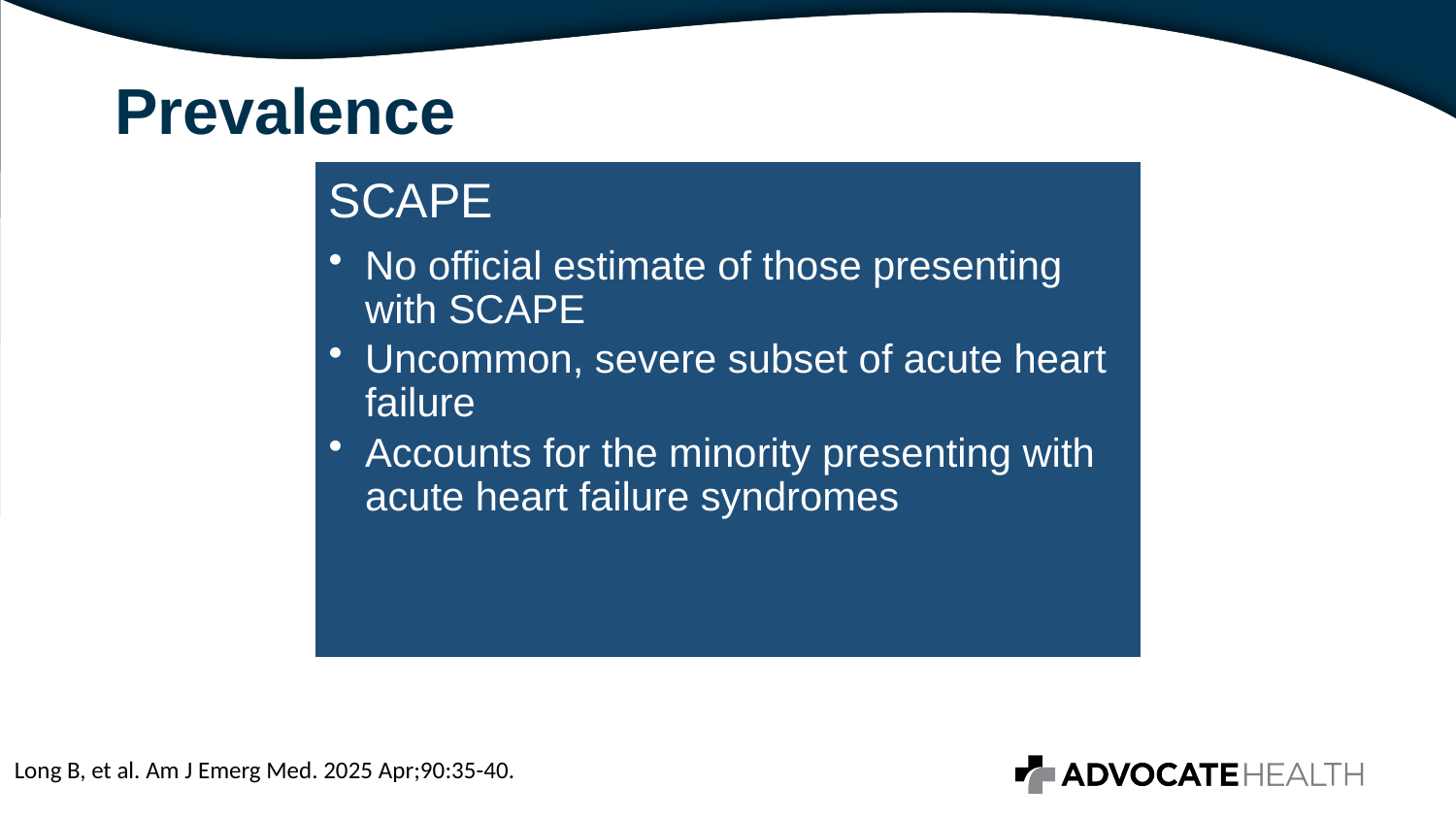

# Prevalence
SCAPE
No official estimate of those presenting with SCAPE
Uncommon, severe subset of acute heart failure
Accounts for the minority presenting with acute heart failure syndromes
Long B, et al. Am J Emerg Med. 2025 Apr;90:35-40.